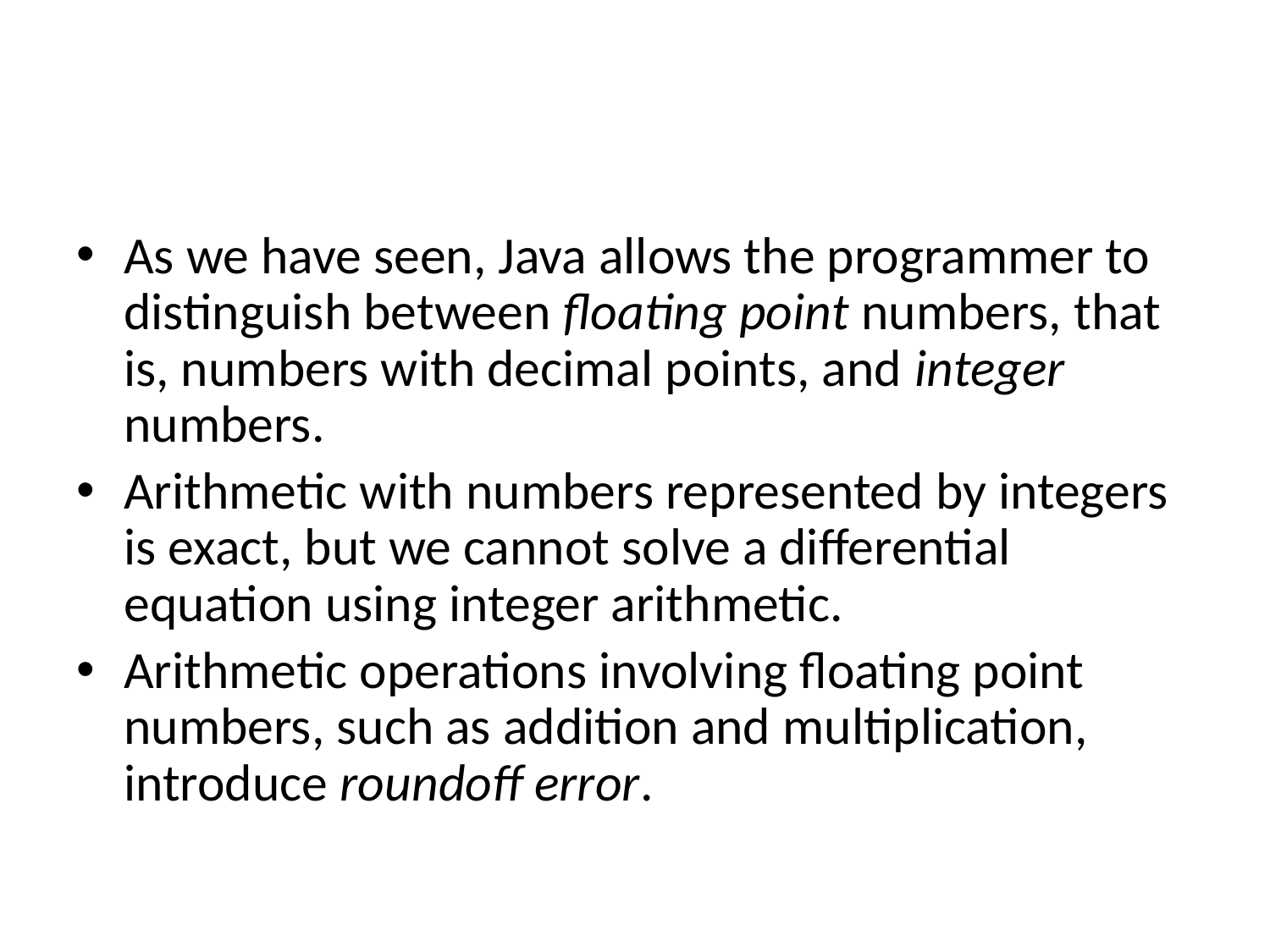

#
As we have seen, Java allows the programmer to distinguish between floating point numbers, that is, numbers with decimal points, and integer numbers.
Arithmetic with numbers represented by integers is exact, but we cannot solve a differential equation using integer arithmetic.
Arithmetic operations involving floating point numbers, such as addition and multiplication, introduce roundoff error.